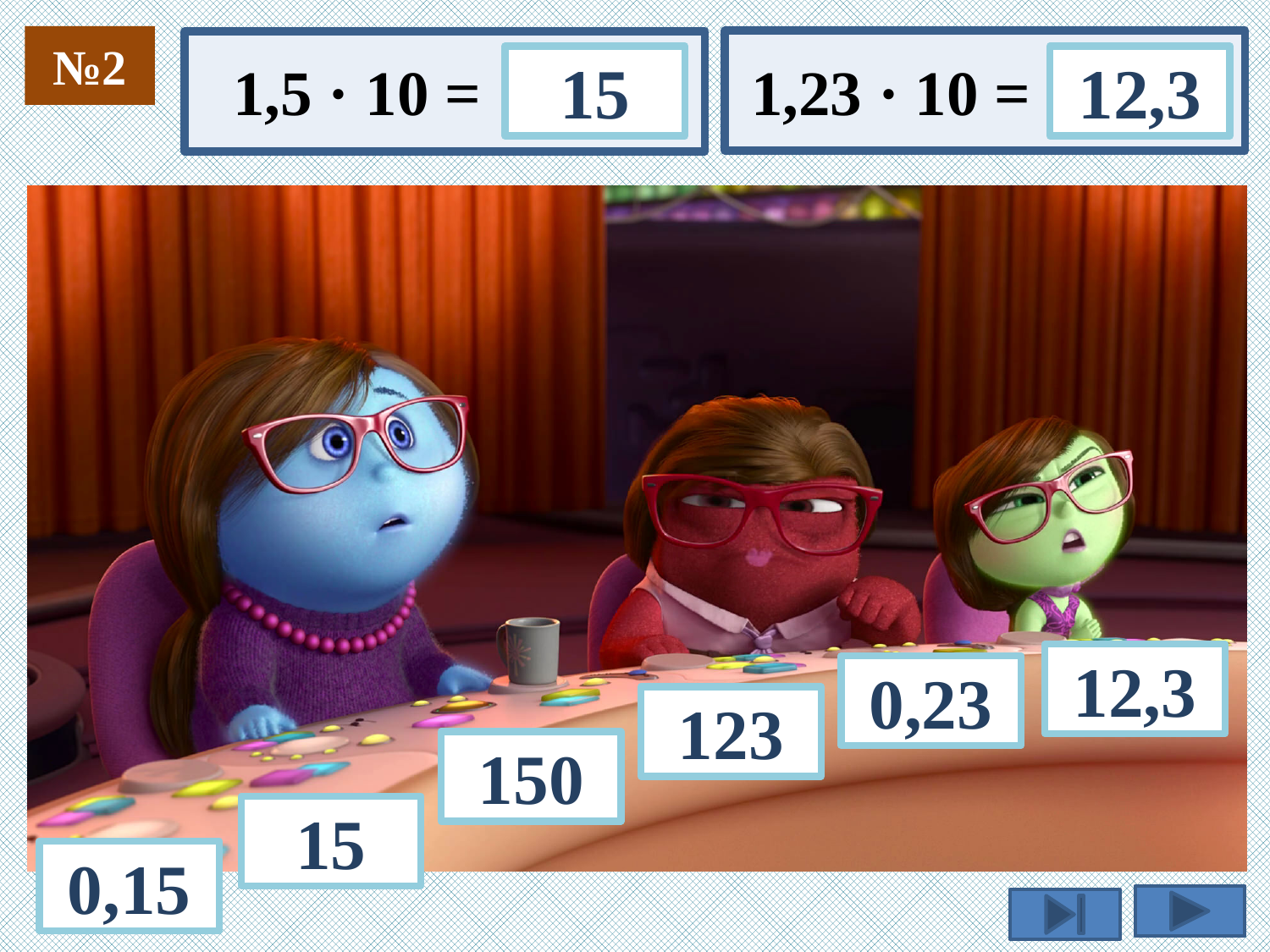

№2
1,23 · 10 =
1,5 · 10 =
15
12,3
12,3
0,23
123
150
15
0,15